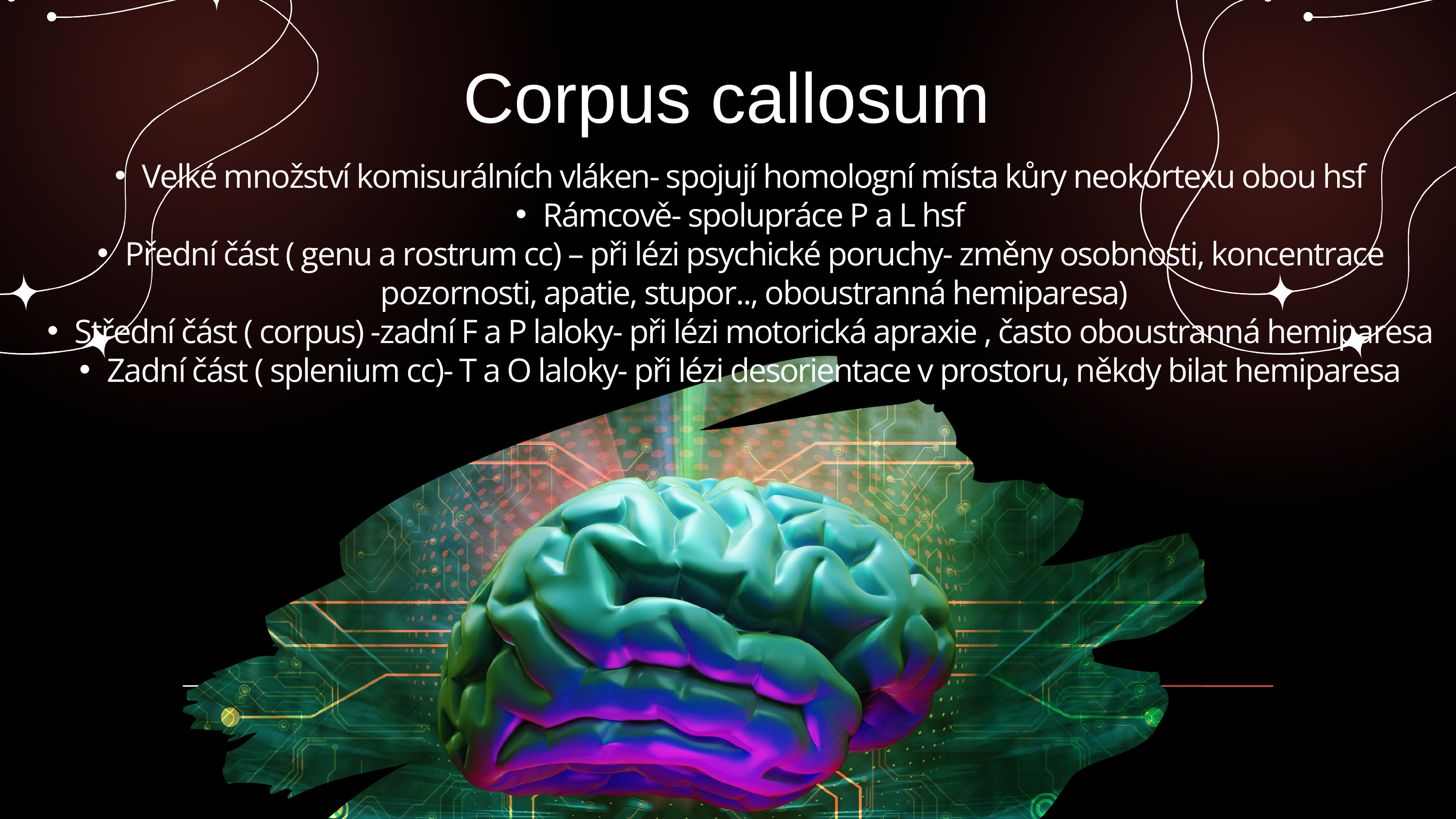

Corpus callosum
Velké množství komisurálních vláken- spojují homologní místa kůry neokortexu obou hsf
Rámcově- spolupráce P a L hsf
Přední část ( genu a rostrum cc) – při lézi psychické poruchy- změny osobnosti, koncentrace pozornosti, apatie, stupor.., oboustranná hemiparesa)
Střední část ( corpus) -zadní F a P laloky- při lézi motorická apraxie , často oboustranná hemiparesa
Zadní část ( splenium cc)- T a O laloky- při lézi desorientace v prostoru, někdy bilat hemiparesa